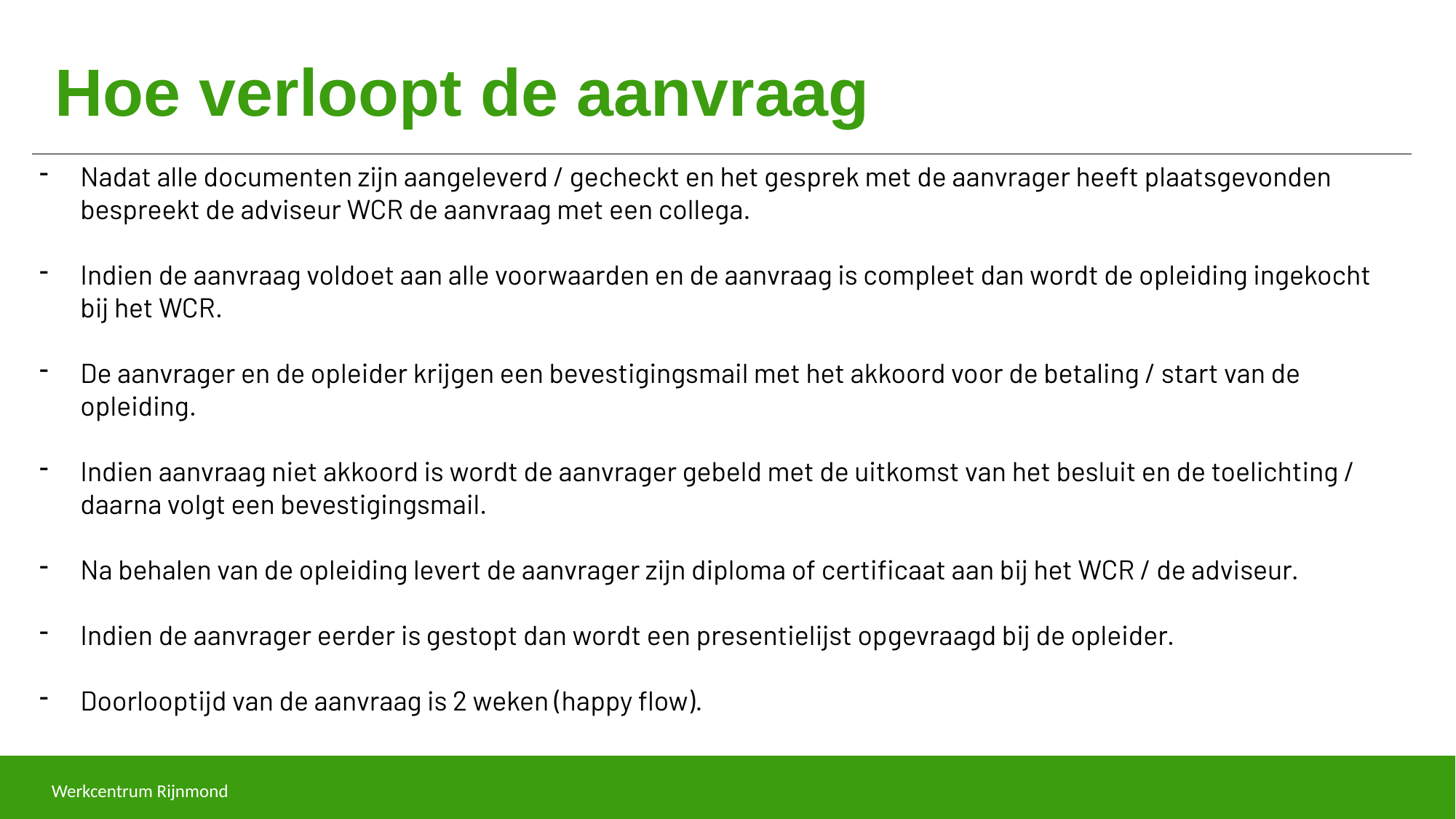

# Hoe verloopt de aanvraag
Nadat alle documenten zijn aangeleverd / gecheckt en het gesprek met de aanvrager heeft plaatsgevonden bespreekt de adviseur WCR de aanvraag met een collega.

Indien de aanvraag voldoet aan alle voorwaarden en de aanvraag is compleet dan wordt de opleiding ingekocht bij het WCR.

De aanvrager en de opleider krijgen een bevestigingsmail met het akkoord voor de betaling / start van de opleiding.

Indien aanvraag niet akkoord is wordt de aanvrager gebeld met de uitkomst van het besluit en de toelichting / daarna volgt een bevestigingsmail.

Na behalen van de opleiding levert de aanvrager zijn diploma of certificaat aan bij het WCR / de adviseur.

Indien de aanvrager eerder is gestopt dan wordt een presentielijst opgevraagd bij de opleider.

Doorlooptijd van de aanvraag is 2 weken (happy flow).

Webinar 10 september 2024
Werkcentrum Rijnmond